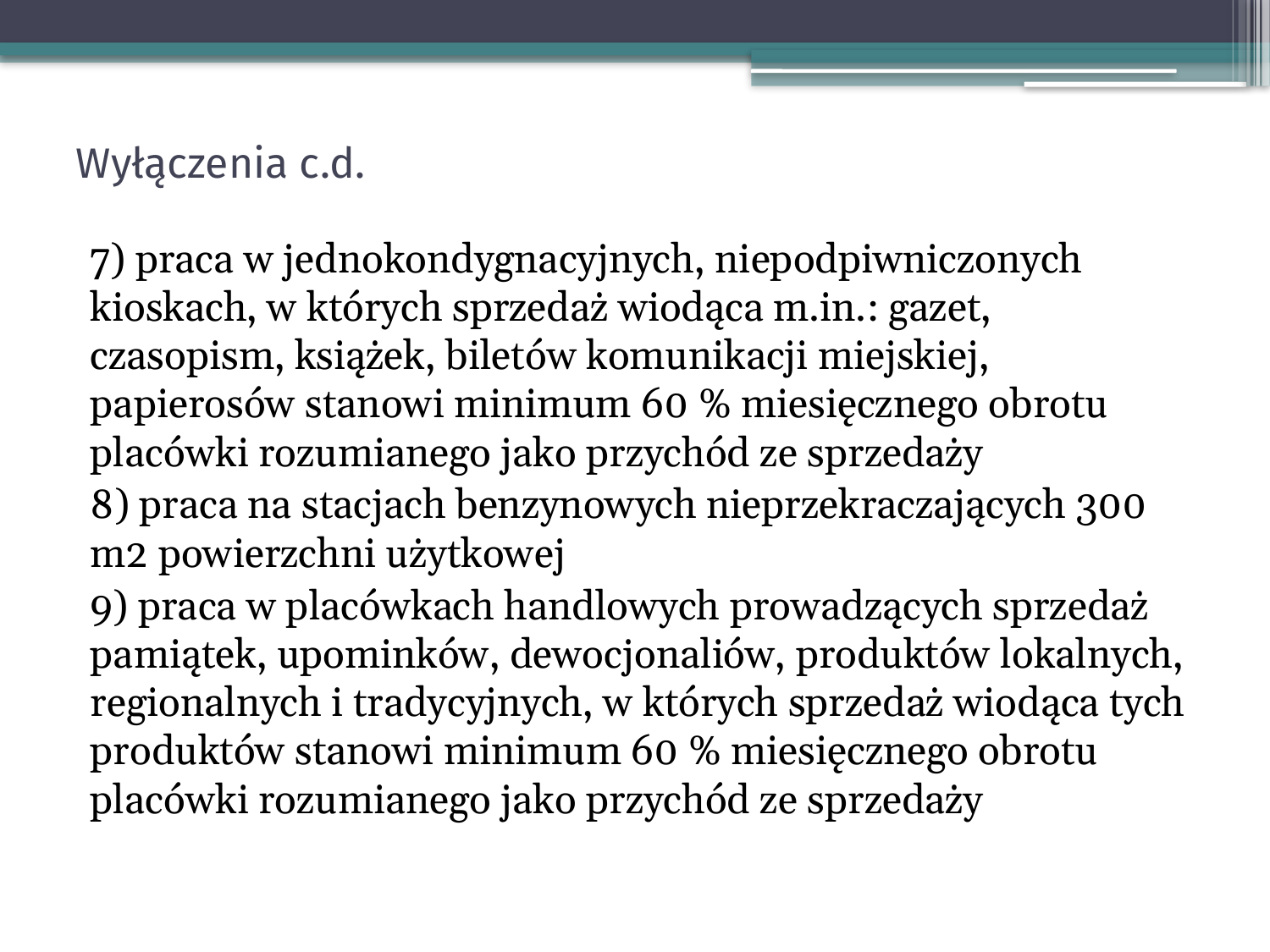

# Wyłączenia c.d.
7) praca w jednokondygnacyjnych, niepodpiwniczonych kioskach, w których sprzedaż wiodąca m.in.: gazet, czasopism, książek, biletów komunikacji miejskiej, papierosów stanowi minimum 60 % miesięcznego obrotu placówki rozumianego jako przychód ze sprzedaży
8) praca na stacjach benzynowych nieprzekraczających 300 m2 powierzchni użytkowej
9) praca w placówkach handlowych prowadzących sprzedaż pamiątek, upominków, dewocjonaliów, produktów lokalnych, regionalnych i tradycyjnych, w których sprzedaż wiodąca tych produktów stanowi minimum 60 % miesięcznego obrotu placówki rozumianego jako przychód ze sprzedaży